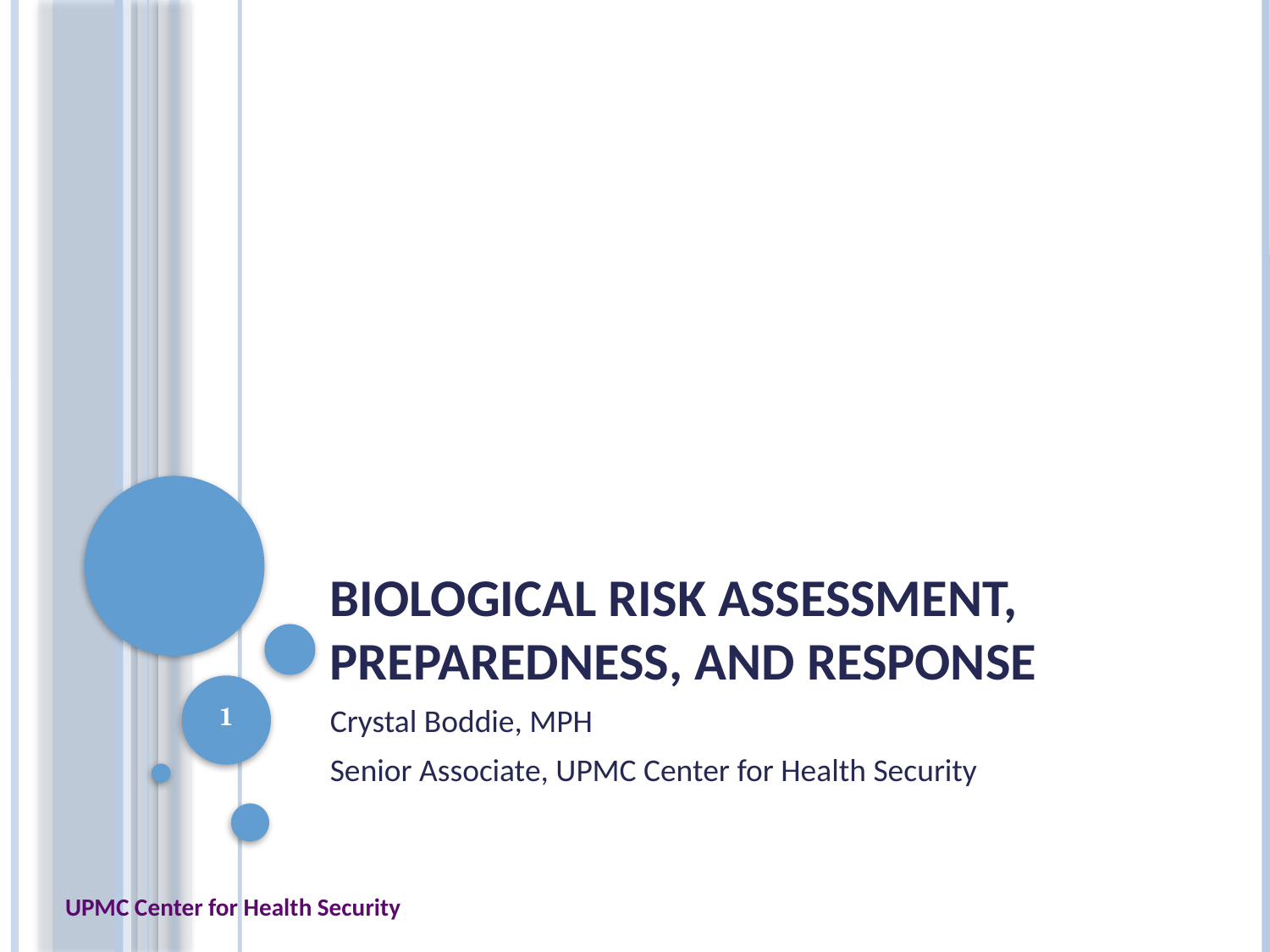

# Biological Risk Assessment, Preparedness, and Response
1
Crystal Boddie, MPH
Senior Associate, UPMC Center for Health Security